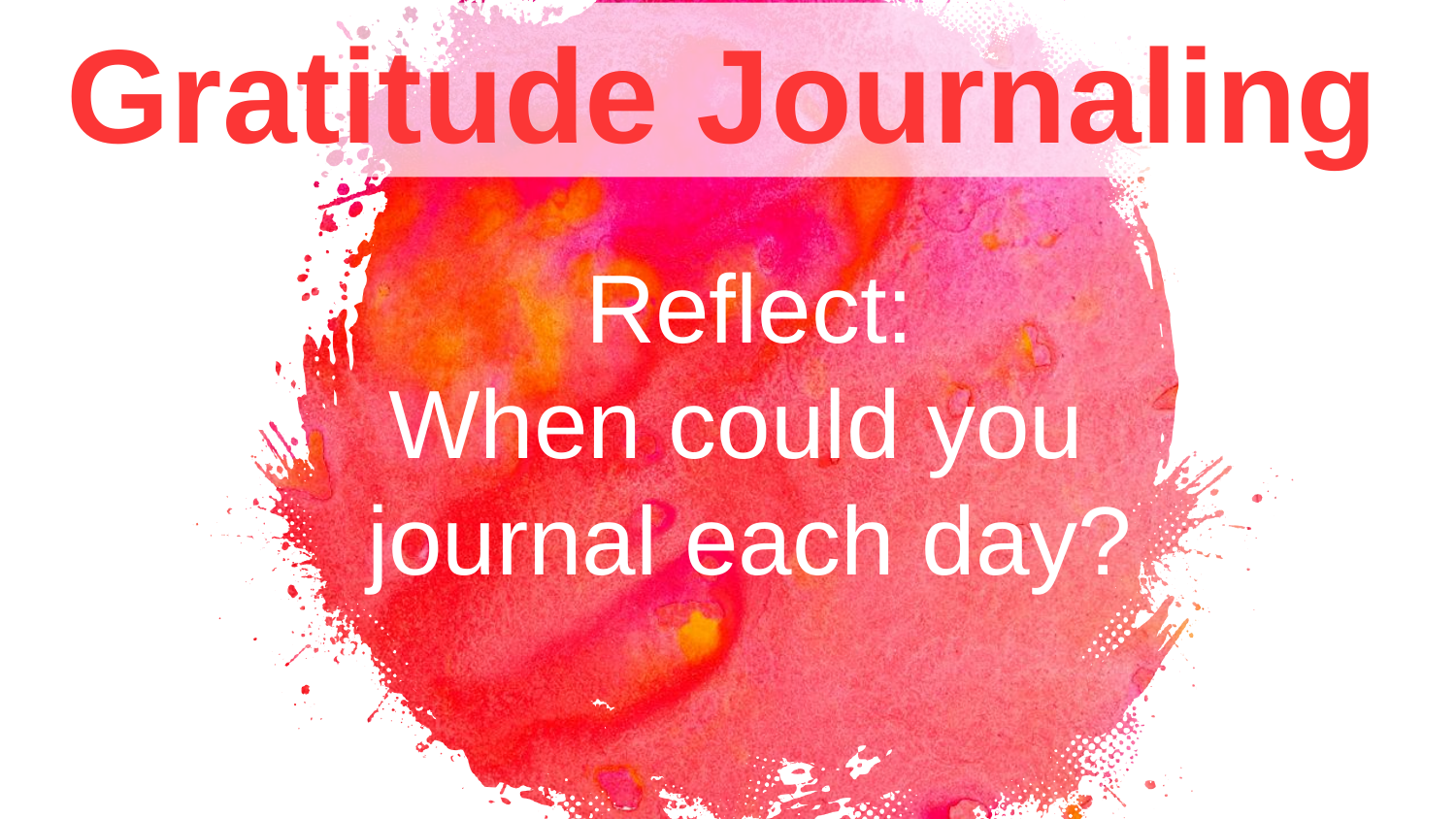

Gratitude Journaling
Reflect:
When could you
journal each day?
18